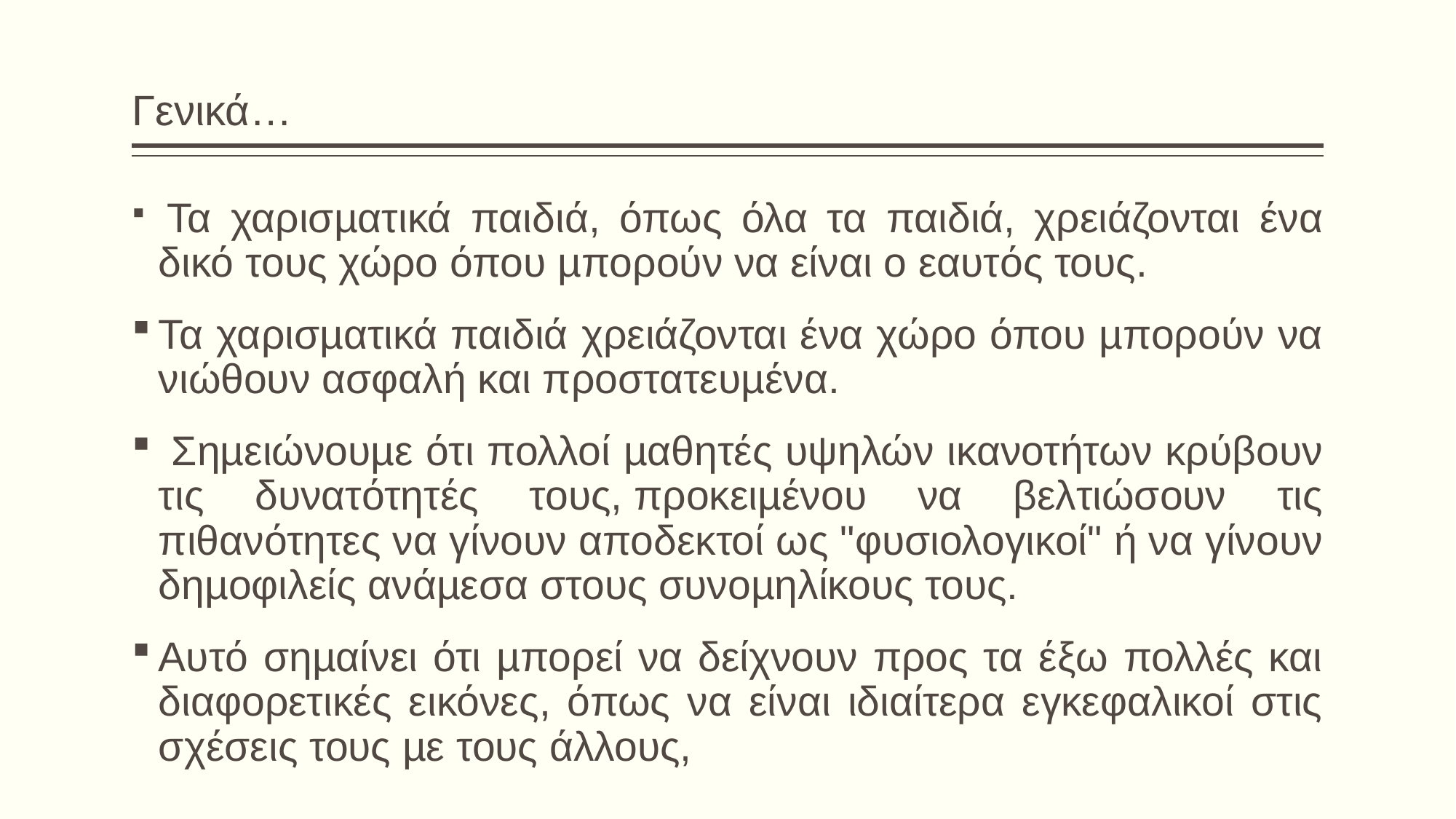

# Γενικά…
 Τα χαρισµατικά παιδιά, όπως όλα τα παιδιά, χρειάζονται ένα δικό τους χώρο όπου µπορούν να είναι ο εαυτός τους.
Τα χαρισµατικά παιδιά χρειάζονται ένα χώρο όπου µπορούν να νιώθουν ασφαλή και προστατευµένα.
 Σηµειώνουµε ότι πολλοί µαθητές υψηλών ικανοτήτων κρύβουν τις δυνατότητές τους, προκειµένου να βελτιώσουν τις πιθανότητες να γίνουν αποδεκτοί ως "φυσιολογικοί" ή να γίνουν δηµοφιλείς ανάµεσα στους συνοµηλίκους τους.
Αυτό σηµαίνει ότι µπορεί να δείχνουν προς τα έξω πολλές και διαφορετικές εικόνες, όπως να είναι ιδιαίτερα εγκεφαλικοί στις σχέσεις τους µε τους άλλους,